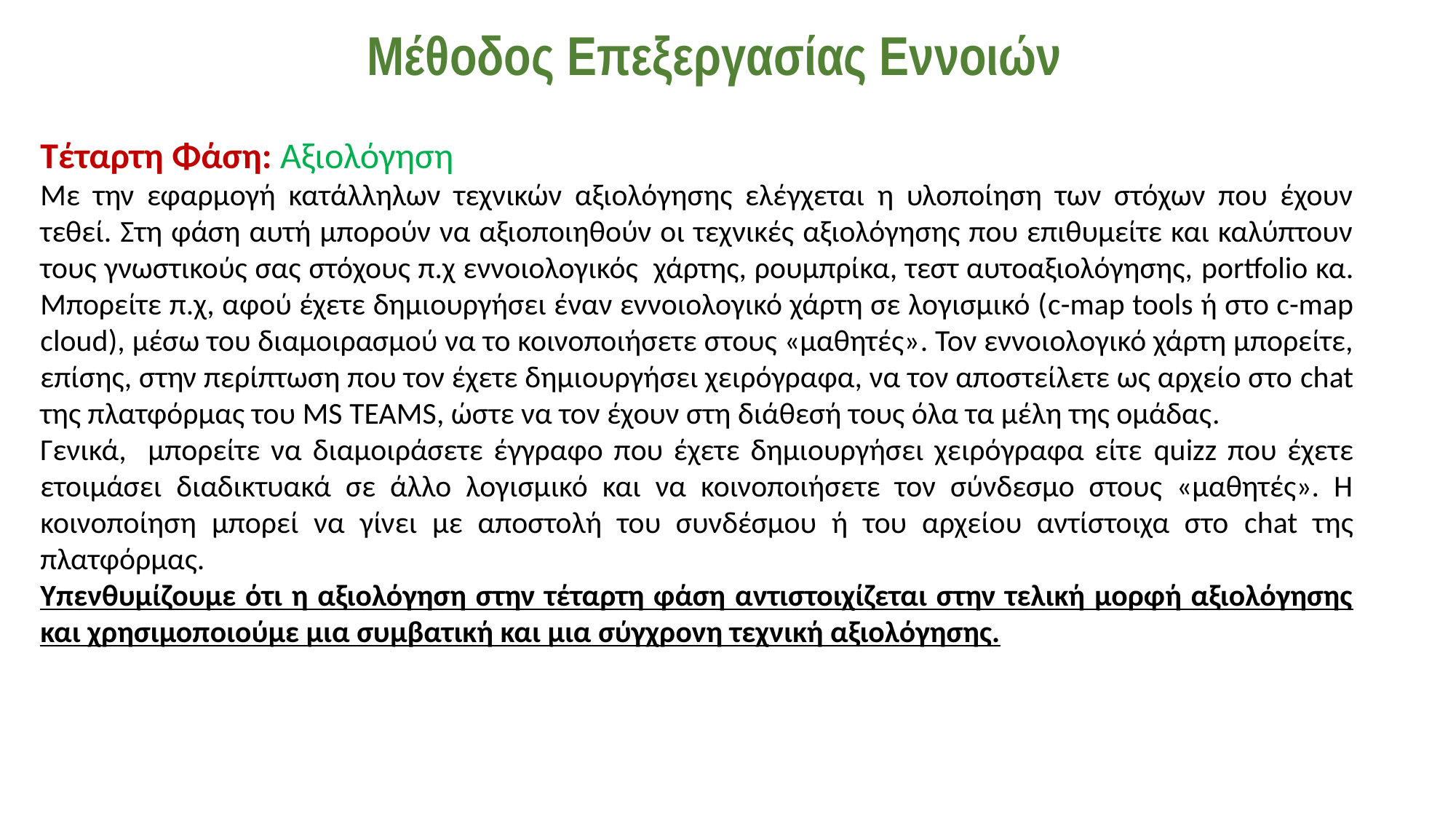

Μέθοδος Επεξεργασίας Εννοιών

Τέταρτη Φάση: Αξιολόγηση
Με την εφαρμογή κατάλληλων τεχνικών αξιολόγησης ελέγχεται η υλοποίηση των στόχων που έχουν τεθεί. Στη φάση αυτή μπορούν να αξιοποιηθούν οι τεχνικές αξιολόγησης που επιθυμείτε και καλύπτουν τους γνωστικούς σας στόχους π.χ εννοιολογικός  χάρτης, ρουμπρίκα, τεστ αυτοαξιολόγησης, portfolio κα. Μπορείτε π.χ, αφού έχετε δημιουργήσει έναν εννοιολογικό χάρτη σε λογισμικό (c-map tools ή στο c-map cloud), μέσω του διαμοιρασμού να το κοινοποιήσετε στους «μαθητές». Τον εννοιολογικό χάρτη μπορείτε, επίσης, στην περίπτωση που τον έχετε δημιουργήσει χειρόγραφα, να τον αποστείλετε ως αρχείο στο chat της πλατφόρμας του MS TEAMS, ώστε να τον έχουν στη διάθεσή τους όλα τα μέλη της ομάδας.
Γενικά,  μπορείτε να διαμοιράσετε έγγραφο που έχετε δημιουργήσει χειρόγραφα είτε quizz που έχετε ετοιμάσει διαδικτυακά σε άλλο λογισμικό και να κοινοποιήσετε τον σύνδεσμο στους «μαθητές». Η κοινοποίηση μπορεί να γίνει με αποστολή του συνδέσμου ή του αρχείου αντίστοιχα στο chat της πλατφόρμας.
Υπενθυμίζουμε ότι η αξιολόγηση στην τέταρτη φάση αντιστοιχίζεται στην τελική μορφή αξιολόγησης και χρησιμοποιούμε μια συμβατική και μια σύγχρονη τεχνική αξιολόγησης.